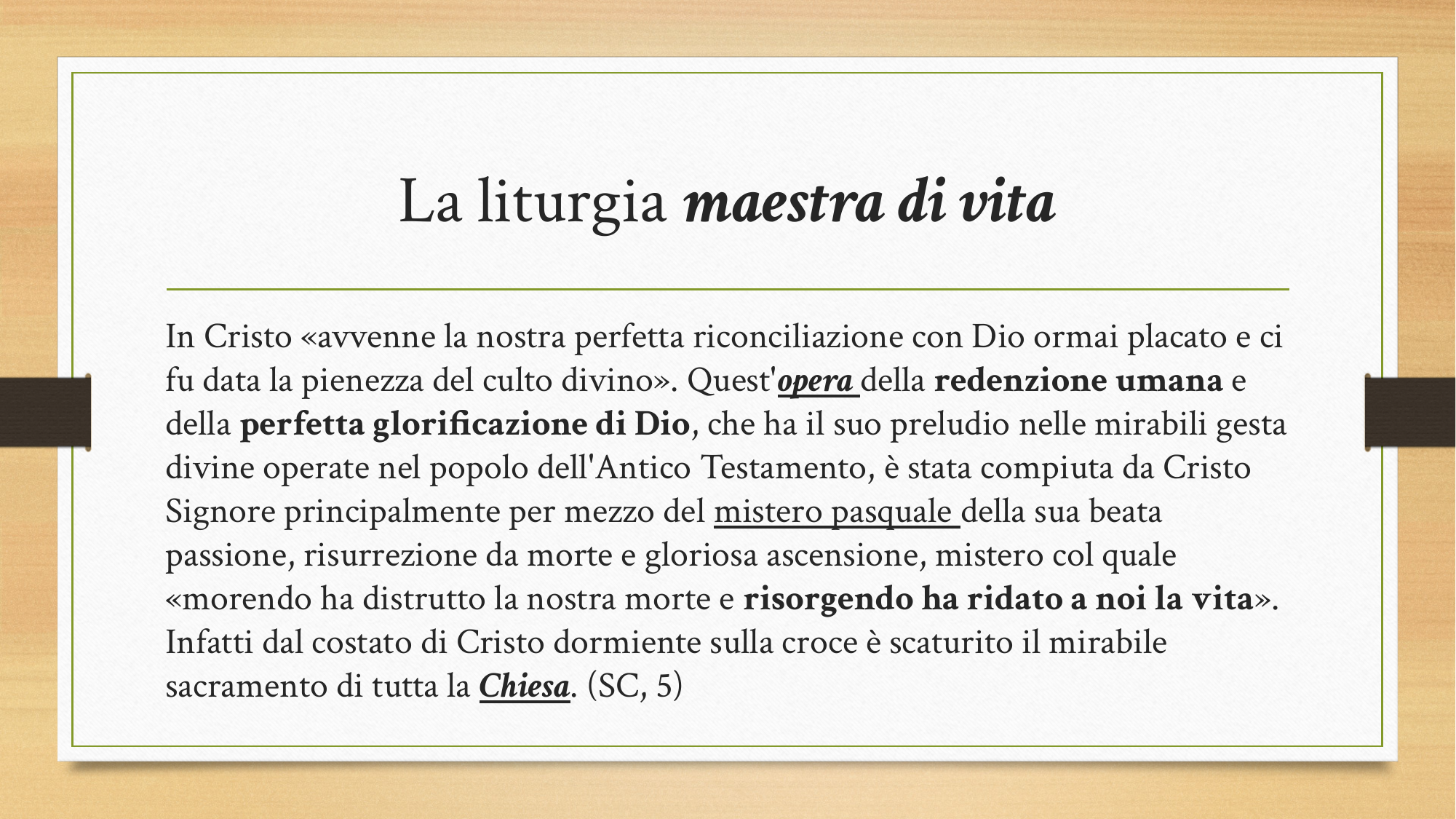

# La liturgia maestra di vita
In Cristo «avvenne la nostra perfetta riconciliazione con Dio ormai placato e ci fu data la pienezza del culto divino». Quest'opera della redenzione umana e della perfetta glorificazione di Dio, che ha il suo preludio nelle mirabili gesta divine operate nel popolo dell'Antico Testamento, è stata compiuta da Cristo Signore principalmente per mezzo del mistero pasquale della sua beata passione, risurrezione da morte e gloriosa ascensione, mistero col quale «morendo ha distrutto la nostra morte e risorgendo ha ridato a noi la vita». Infatti dal costato di Cristo dormiente sulla croce è scaturito il mirabile sacramento di tutta la Chiesa. (SC, 5)